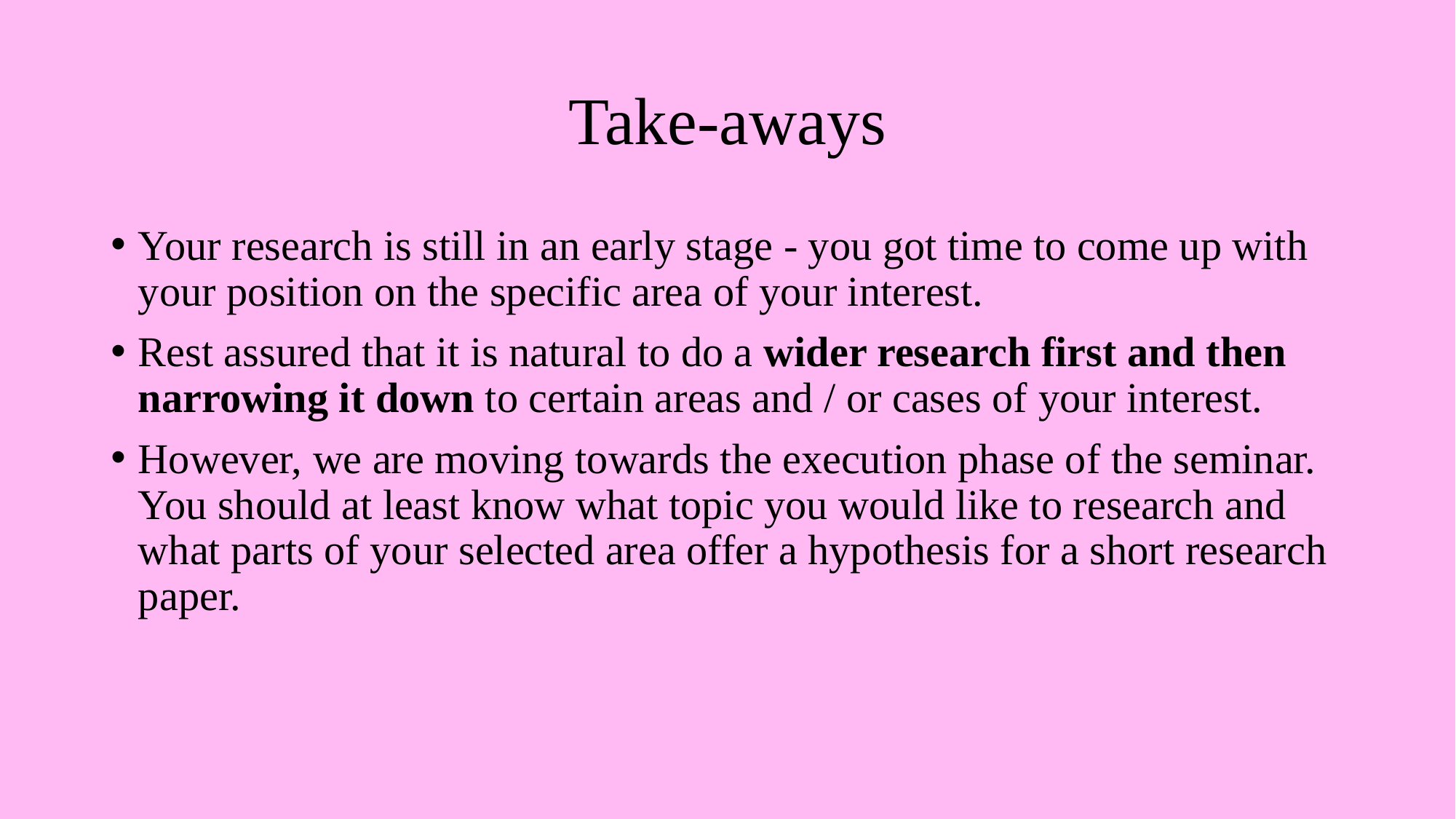

# Take-aways
Your research is still in an early stage - you got time to come up with your position on the specific area of your interest.
Rest assured that it is natural to do a wider research first and then narrowing it down to certain areas and / or cases of your interest.
However, we are moving towards the execution phase of the seminar. You should at least know what topic you would like to research and what parts of your selected area offer a hypothesis for a short research paper.